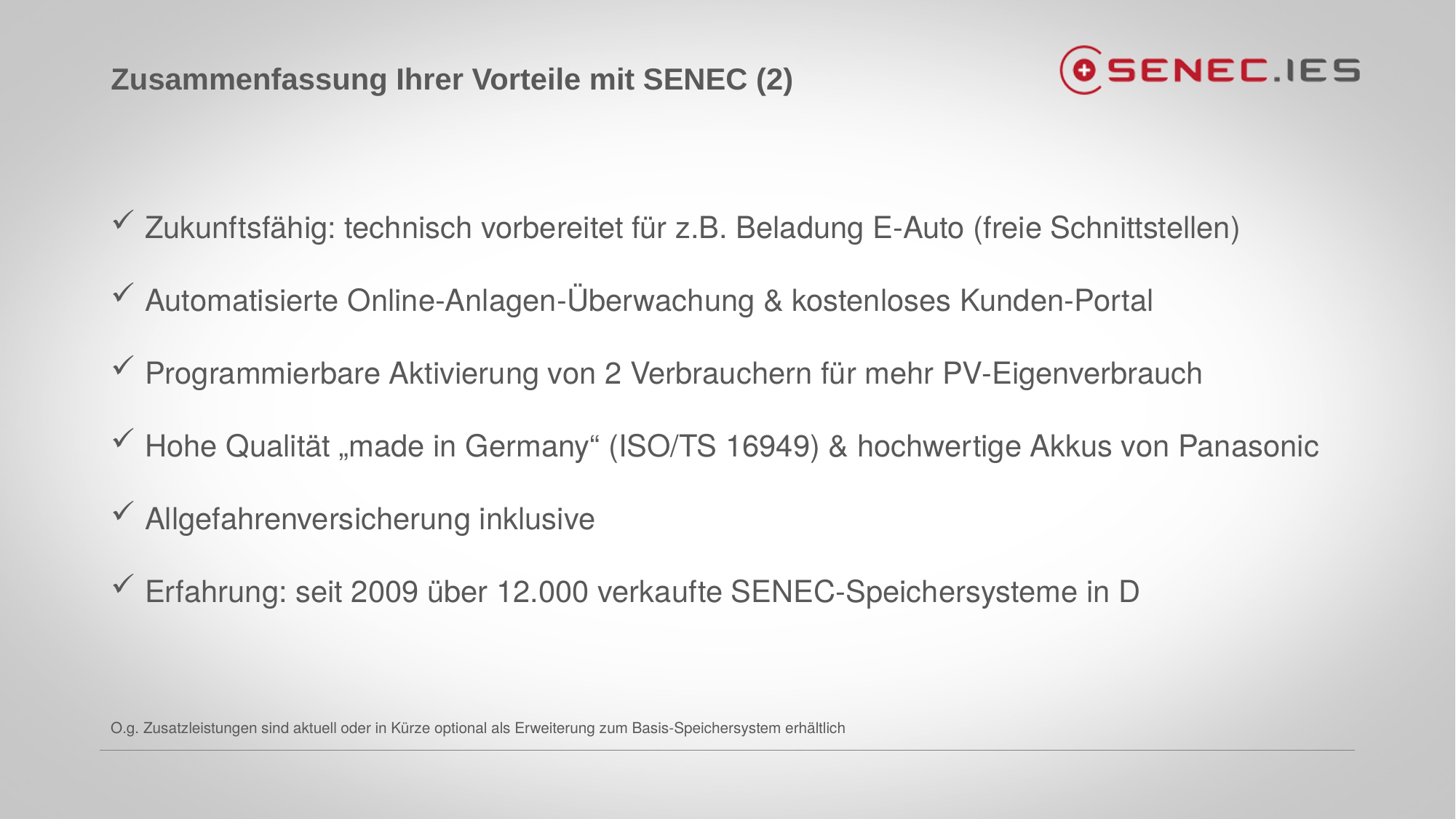

#
Zusammenfassung Ihrer Vorteile mit SENEC (2)

Zukunftsfähig: technisch vorbereitet für z.B. Beladung E-Auto (freie Schnittstellen)

Automatisierte Online-Anlagen-Überwachung & kostenloses Kunden-Portal

Programmierbare Aktivierung von 2 Verbrauchern für mehr PV-Eigenverbrauch

Hohe Qualität „made in Germany“ (ISO/TS 16949) & hochwertige Akkus von Panasonic

Allgefahrenversicherung inklusive

Erfahrung: seit 2009 über 12.000 verkaufte SENEC-Speichersysteme in D
O.g. Zusatzleistungen sind aktuell oder in Kürze optional als Erweiterung zum Basis-Speichersystem erhältlich